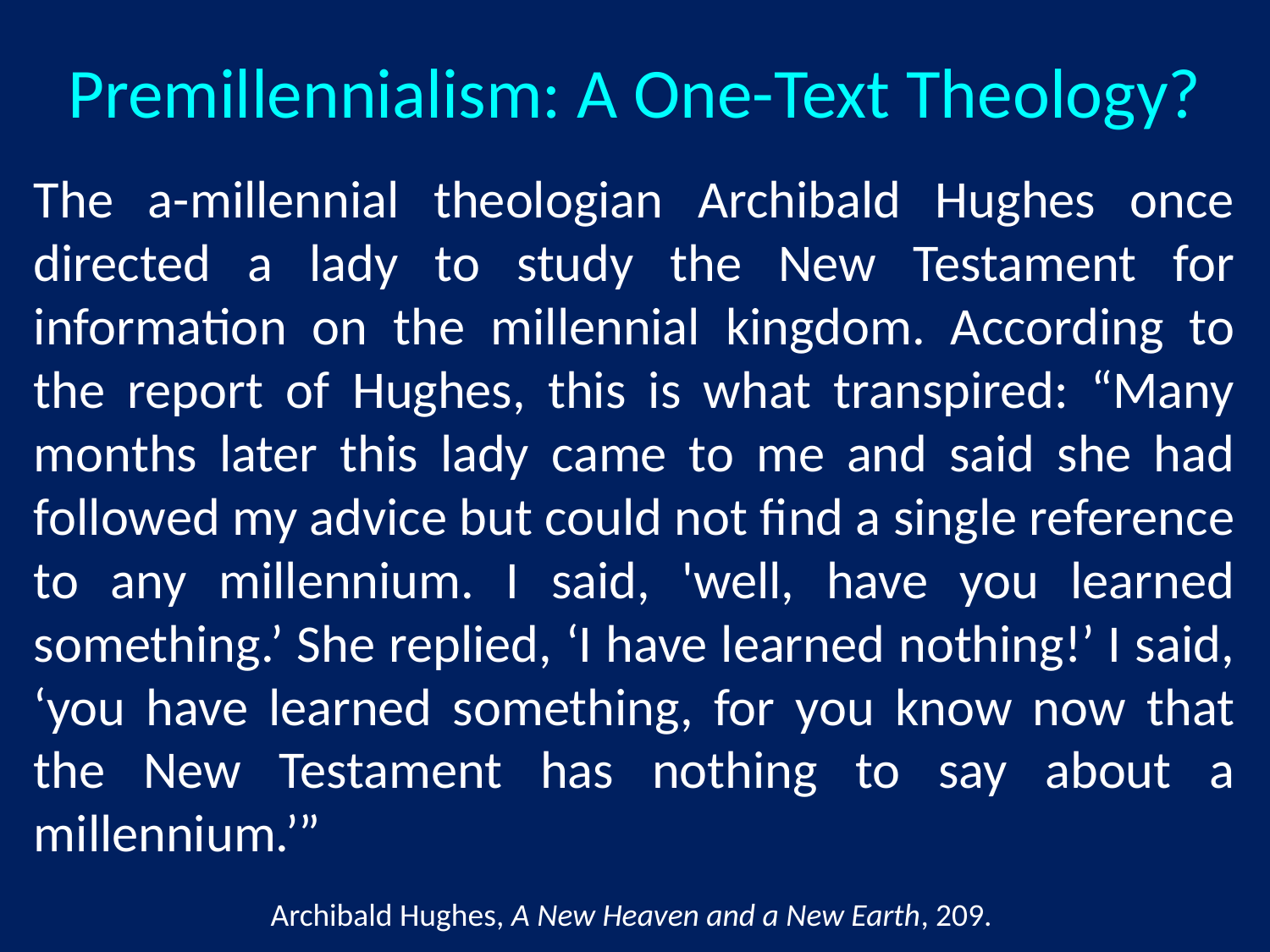

# Premillennialism: A One-Text Theology?
The a-millennial theologian Archibald Hughes once directed a lady to study the New Testament for information on the millennial kingdom. According to the report of Hughes, this is what transpired: “Many months later this lady came to me and said she had followed my advice but could not find a single reference to any millennium. I said, 'well, have you learned something.’ She replied, ‘I have learned nothing!’ I said, ‘you have learned something, for you know now that the New Testament has nothing to say about a millennium.’”
Archibald Hughes, A New Heaven and a New Earth, 209.